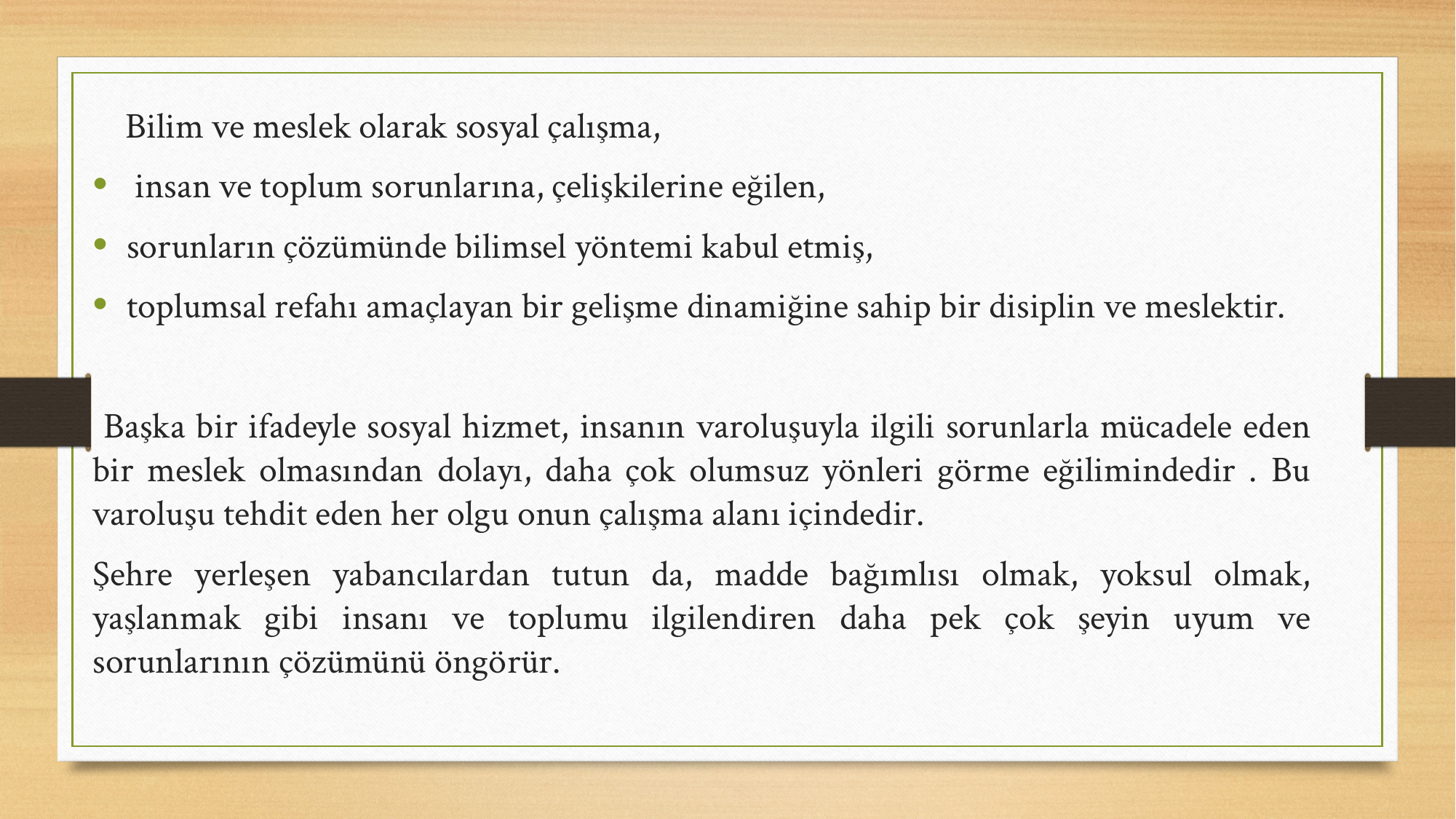

Bilim ve meslek olarak sosyal çalışma,
 insan ve toplum sorunlarına, çelişkilerine eğilen,
sorunların çözümünde bilimsel yöntemi kabul etmiş,
toplumsal refahı amaçlayan bir gelişme dinamiğine sahip bir disiplin ve meslektir.

 Başka bir ifadeyle sosyal hizmet, insanın varoluşuyla ilgili sorunlarla mücadele eden bir meslek olmasından dolayı, daha çok olumsuz yönleri görme eğilimindedir . Bu varoluşu tehdit eden her olgu onun çalışma alanı içindedir.
Şehre yerleşen yabancılardan tutun da, madde bağımlısı olmak, yoksul olmak, yaşlanmak gibi insanı ve toplumu ilgilendiren daha pek çok şeyin uyum ve sorunlarının çözümünü öngörür.